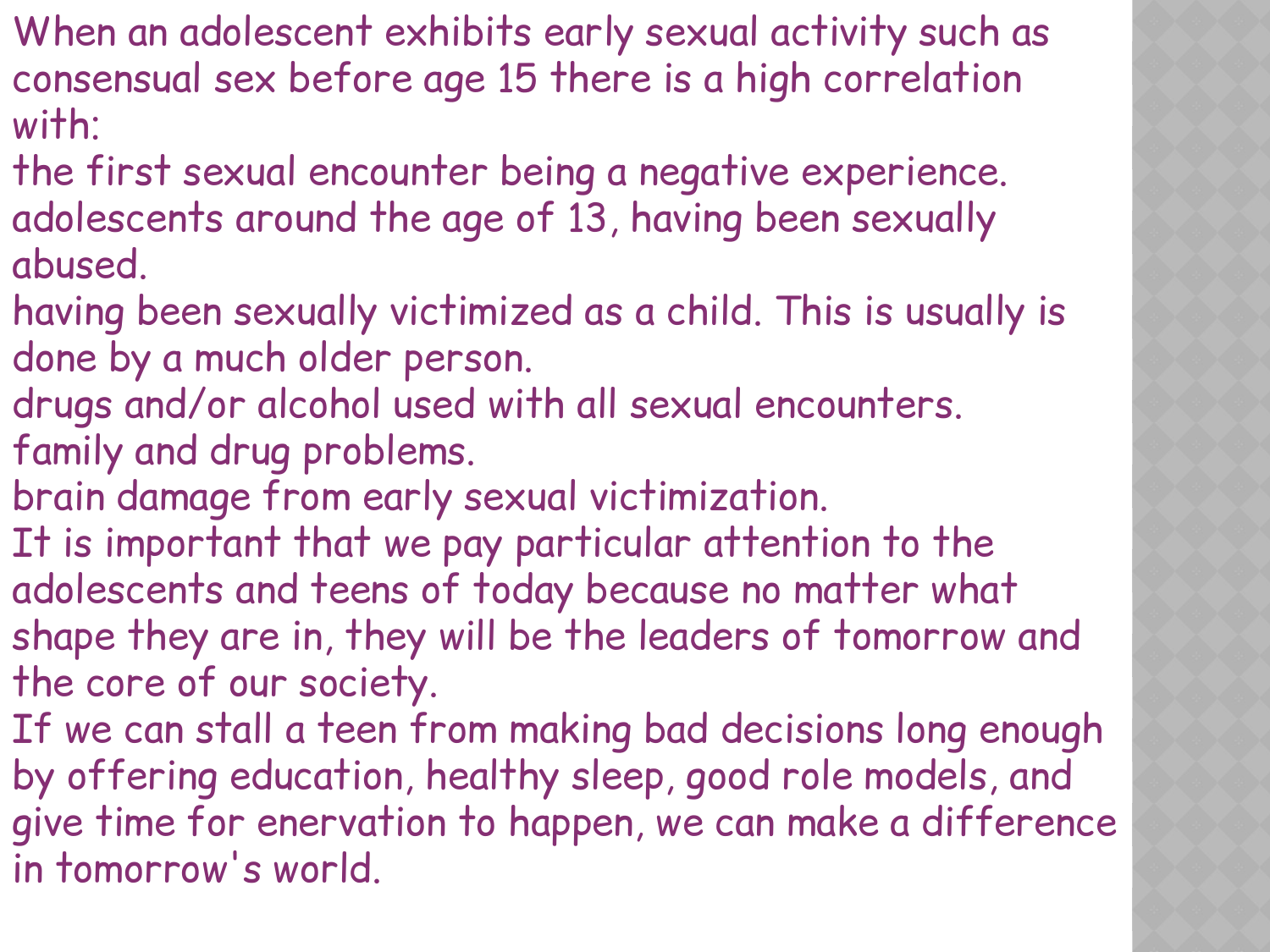

When an adolescent exhibits early sexual activity such as consensual sex before age 15 there is a high correlation with:
the first sexual encounter being a negative experience.
adolescents around the age of 13, having been sexually abused.
having been sexually victimized as a child. This is usually is done by a much older person.
drugs and/or alcohol used with all sexual encounters.
family and drug problems.
brain damage from early sexual victimization.
It is important that we pay particular attention to the adolescents and teens of today because no matter what shape they are in, they will be the leaders of tomorrow and the core of our society.
If we can stall a teen from making bad decisions long enough by offering education, healthy sleep, good role models, and give time for enervation to happen, we can make a difference in tomorrow's world.